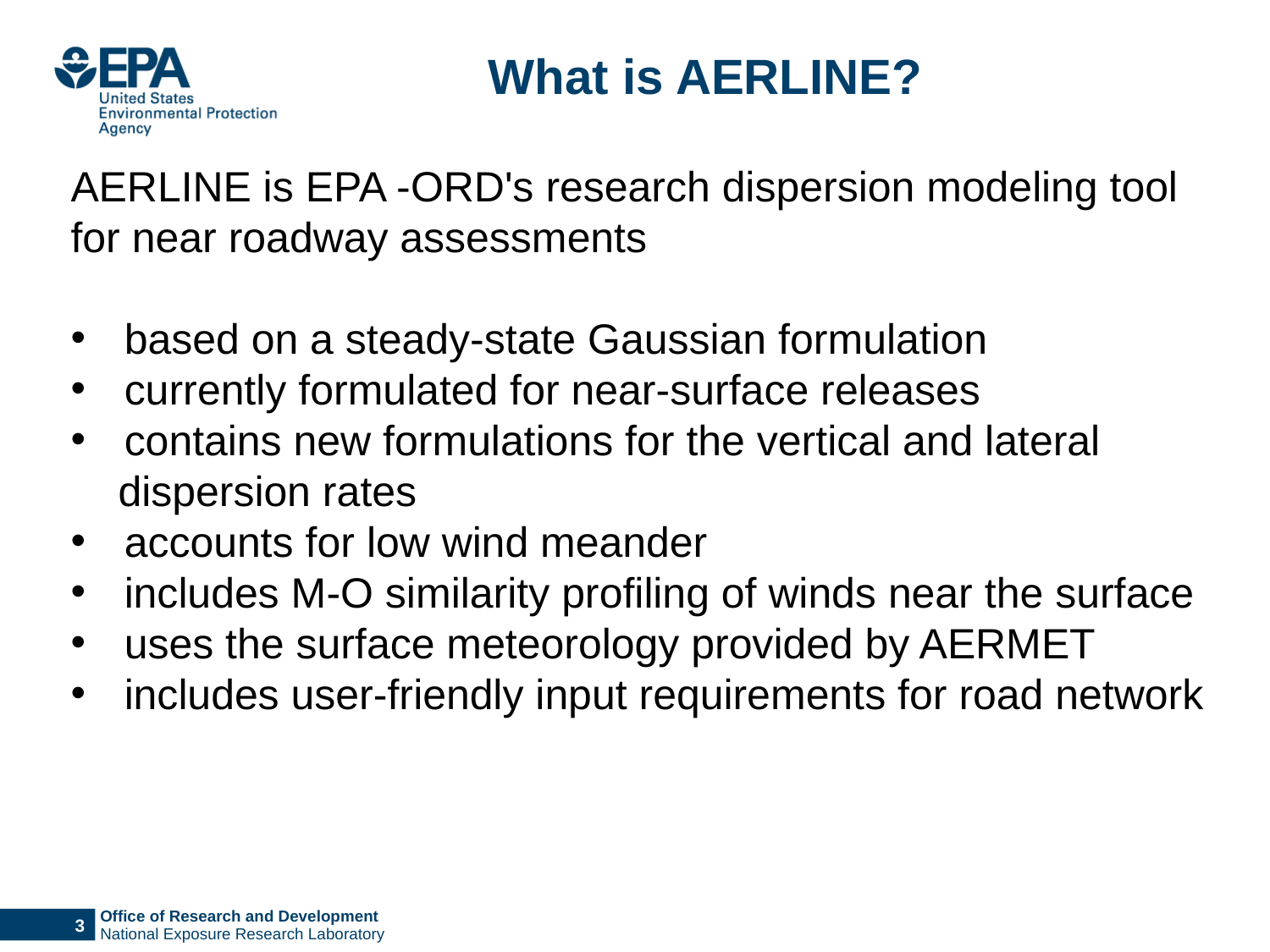

What is AERLINE?
AERLINE is EPA -ORD's research dispersion modeling tool for near roadway assessments

  based on a steady-state Gaussian formulation
  currently formulated for near-surface releases
  contains new formulations for the vertical and lateral
    dispersion rates
  accounts for low wind meander
  includes M-O similarity profiling of winds near the surface
  uses the surface meteorology provided by AERMET
  includes user-friendly input requirements for road network